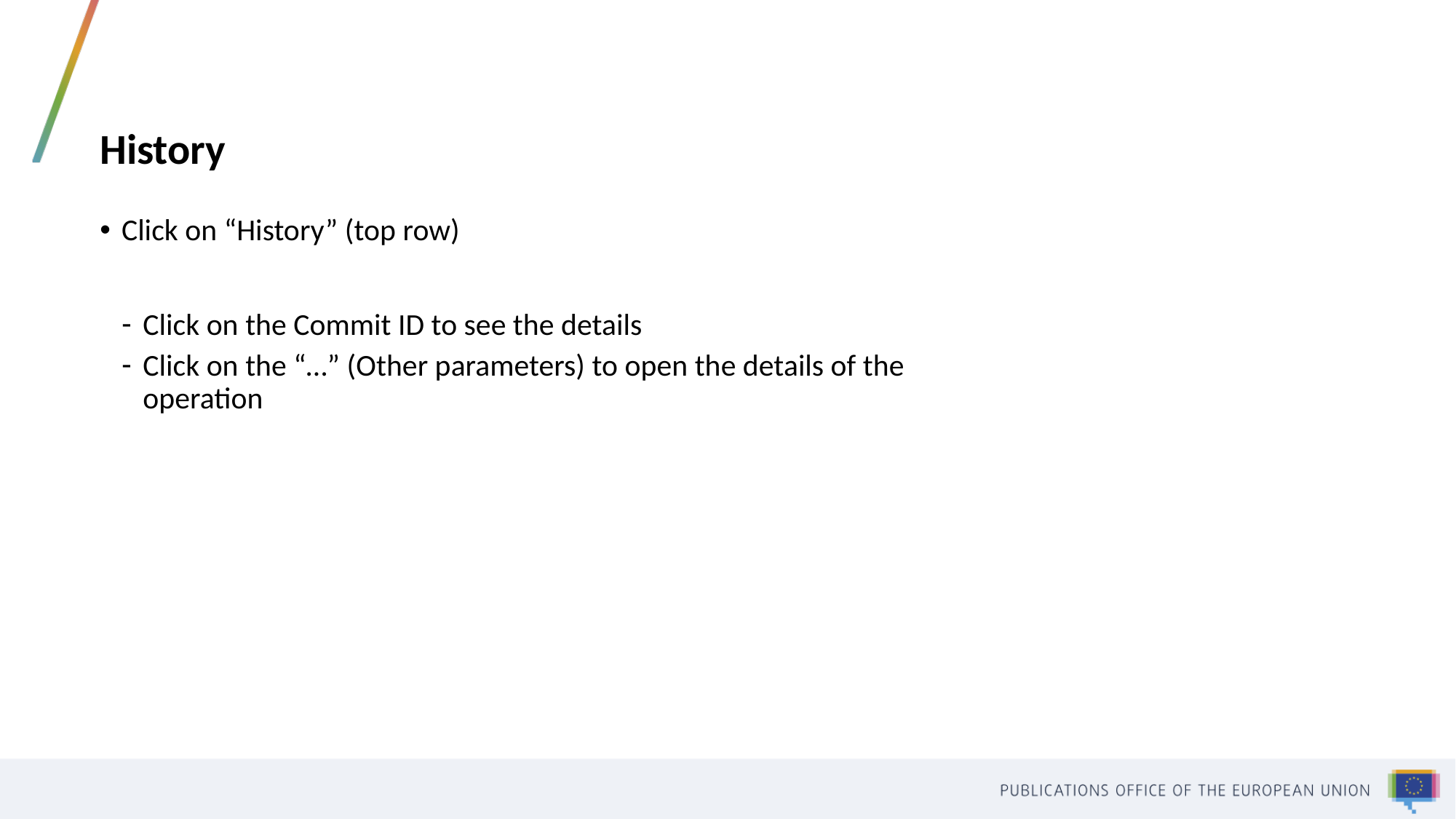

# History
Click on “History” (top row)

Click on the Commit ID to see the details
Click on the “…” (Other parameters) to open the details of the operation